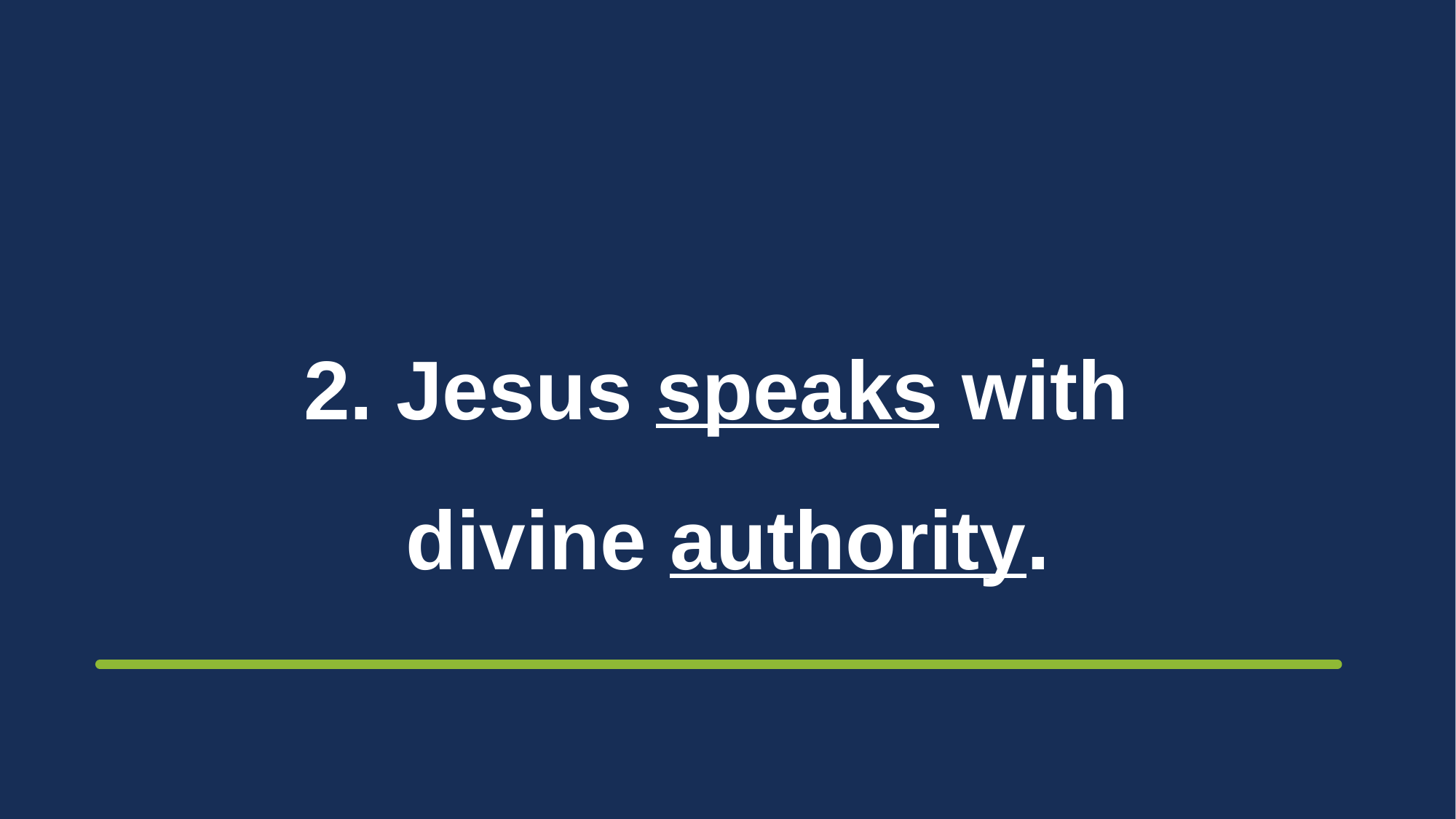

# 2. Jesus speaks with divine authority.